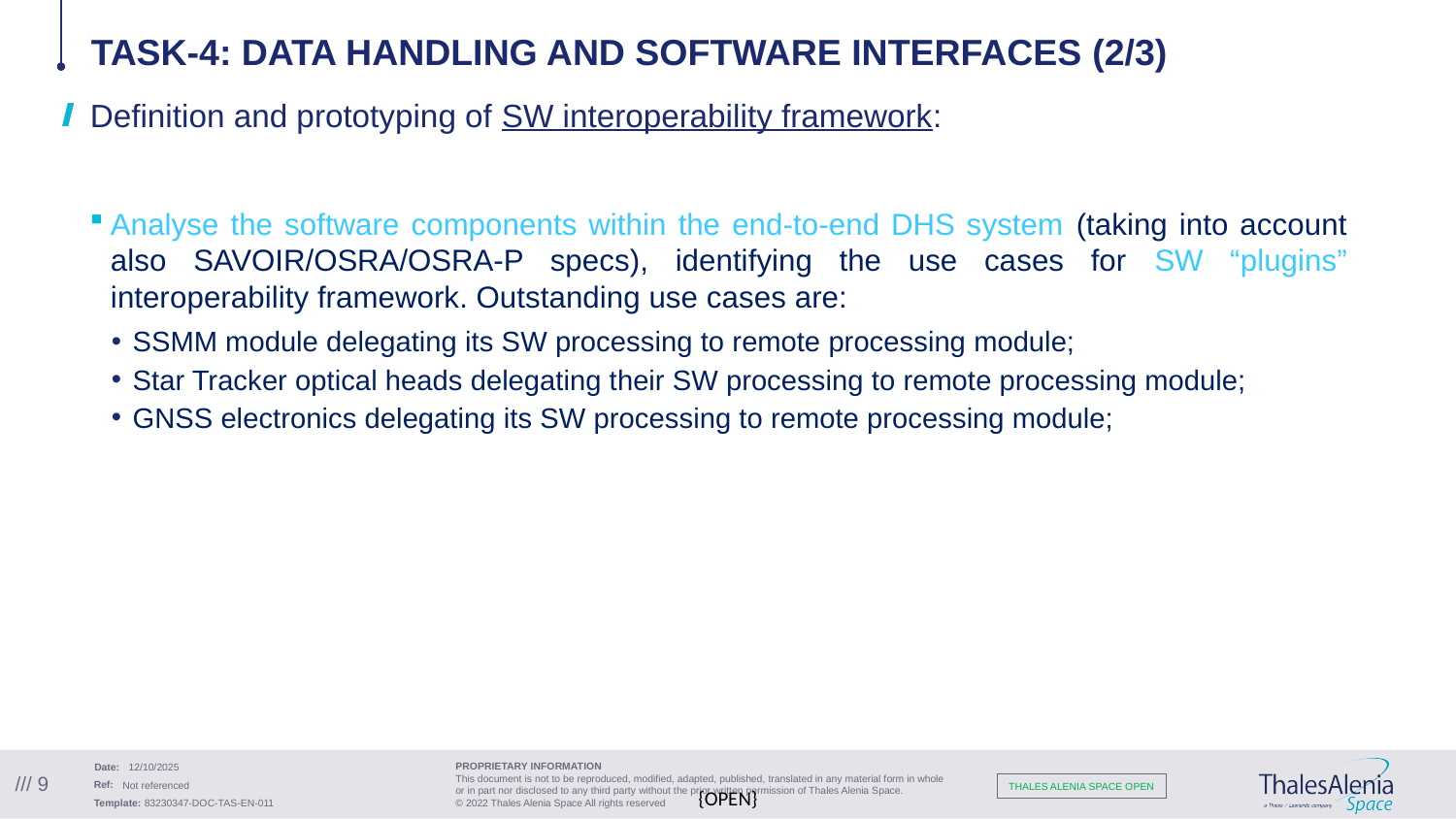

# Task-4: Data handling and Software Interfaces (2/3)
Definition and prototyping of SW interoperability framework:

Analyse the software components within the end-to-end DHS system (taking into account also SAVOIR/OSRA/OSRA-P specs), identifying the use cases for SW “plugins” interoperability framework. Outstanding use cases are:
SSMM module delegating its SW processing to remote processing module;
Star Tracker optical heads delegating their SW processing to remote processing module;
GNSS electronics delegating its SW processing to remote processing module;

12/10/2025
/// 9
Not referenced